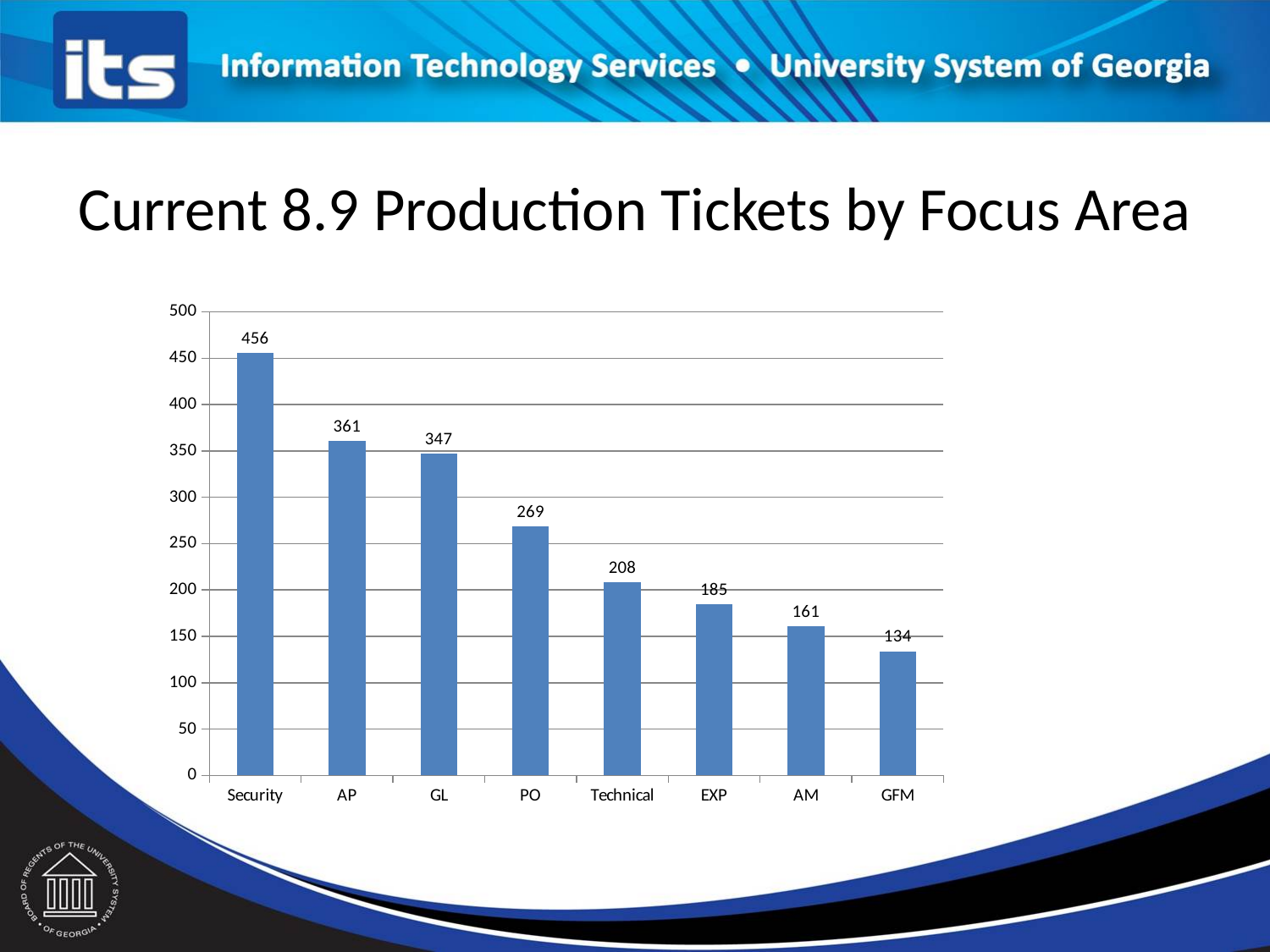

# Current 8.9 Production Tickets by Focus Area

### Chart

| Category |  |
|---|---|
| Security | 456.0 |
| AP | 361.0 |
| GL | 347.0 |
| PO | 269.0 |
| Technical | 208.0 |
| EXP | 185.0 |
| AM | 161.0 |
| GFM | 134.0 |